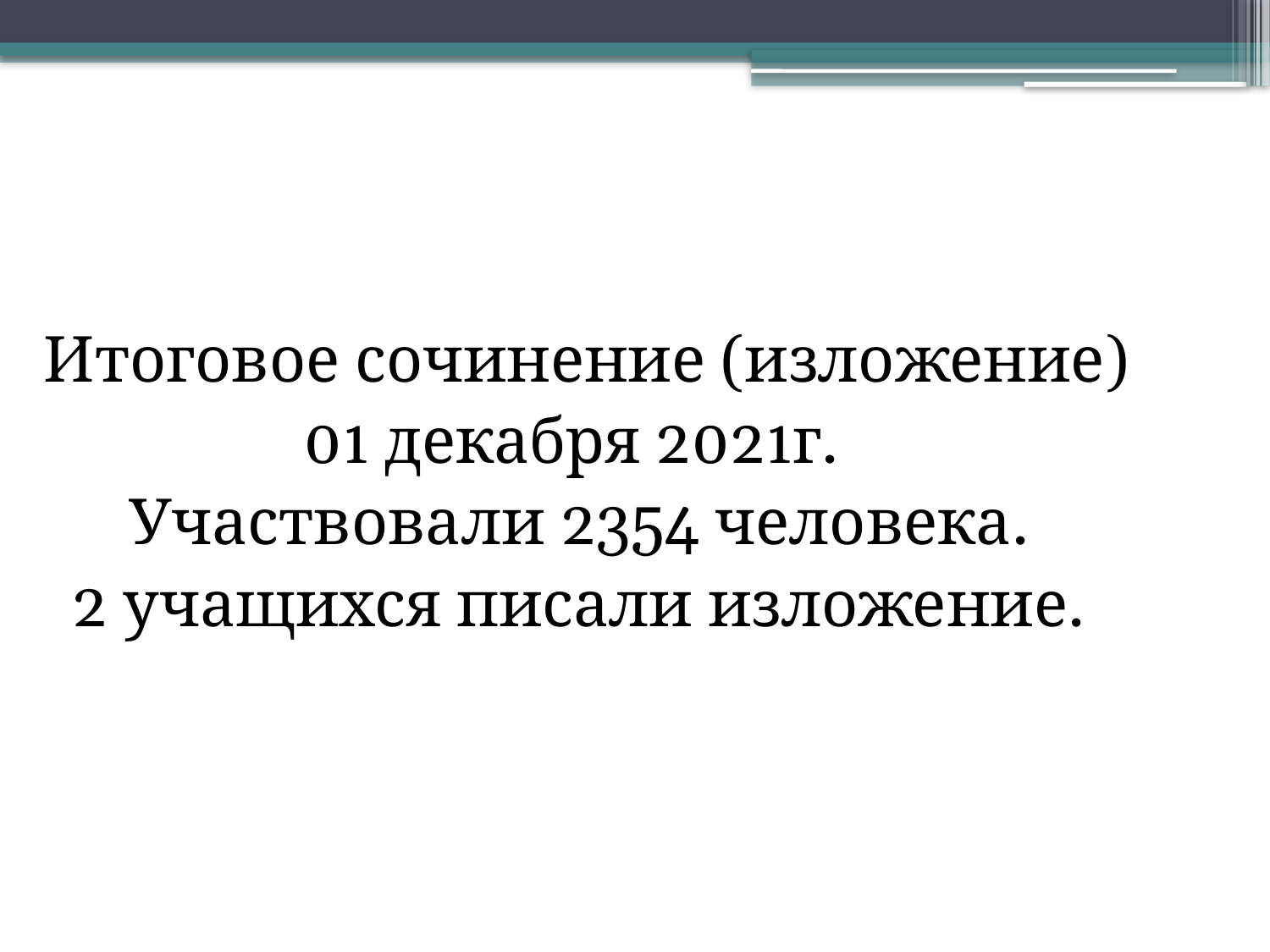

Итоговое сочинение (изложение)
01 декабря 2021г.
Участвовали 2354 человека.
2 учащихся писали изложение.